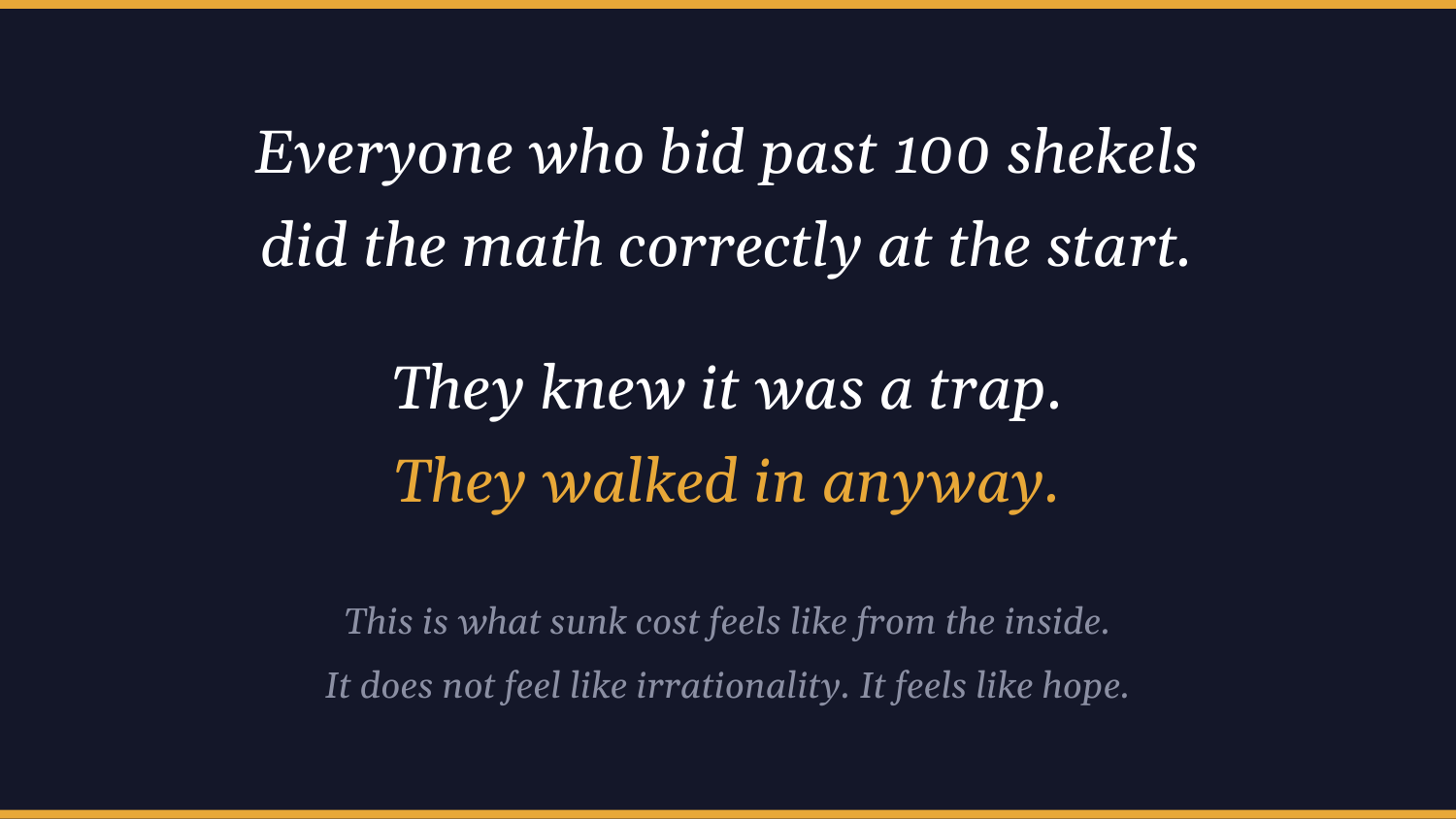

Everyone who bid past 100 shekels
did the math correctly at the start.

They knew it was a trap.
They walked in anyway.

This is what sunk cost feels like from the inside.
It does not feel like irrationality. It feels like hope.